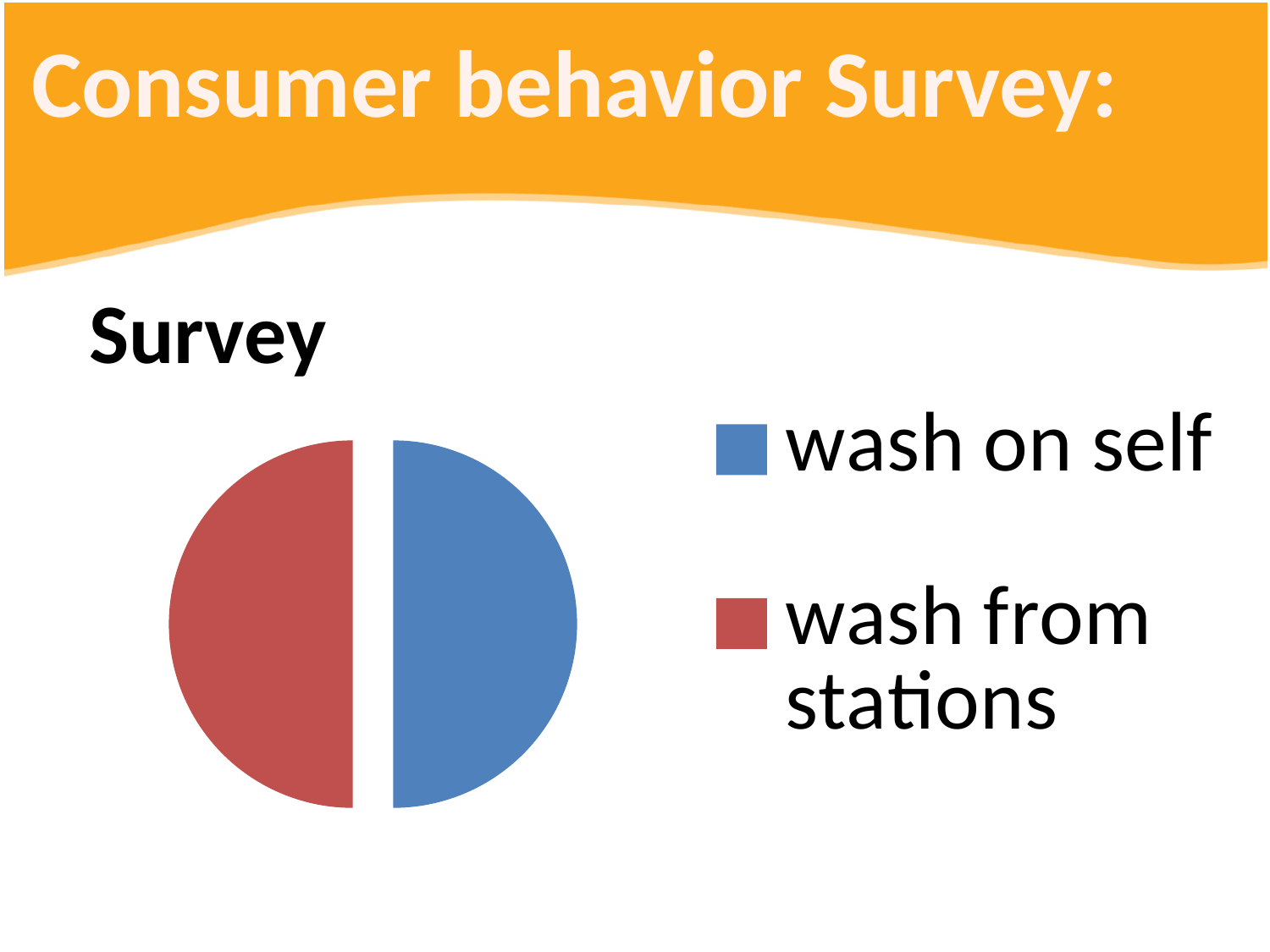

# Consumer behavior Survey:

### Chart: Survey

| Category | Sales |
|---|---|
| wash on self | 50.0 |
| wash from stations | 50.0 |